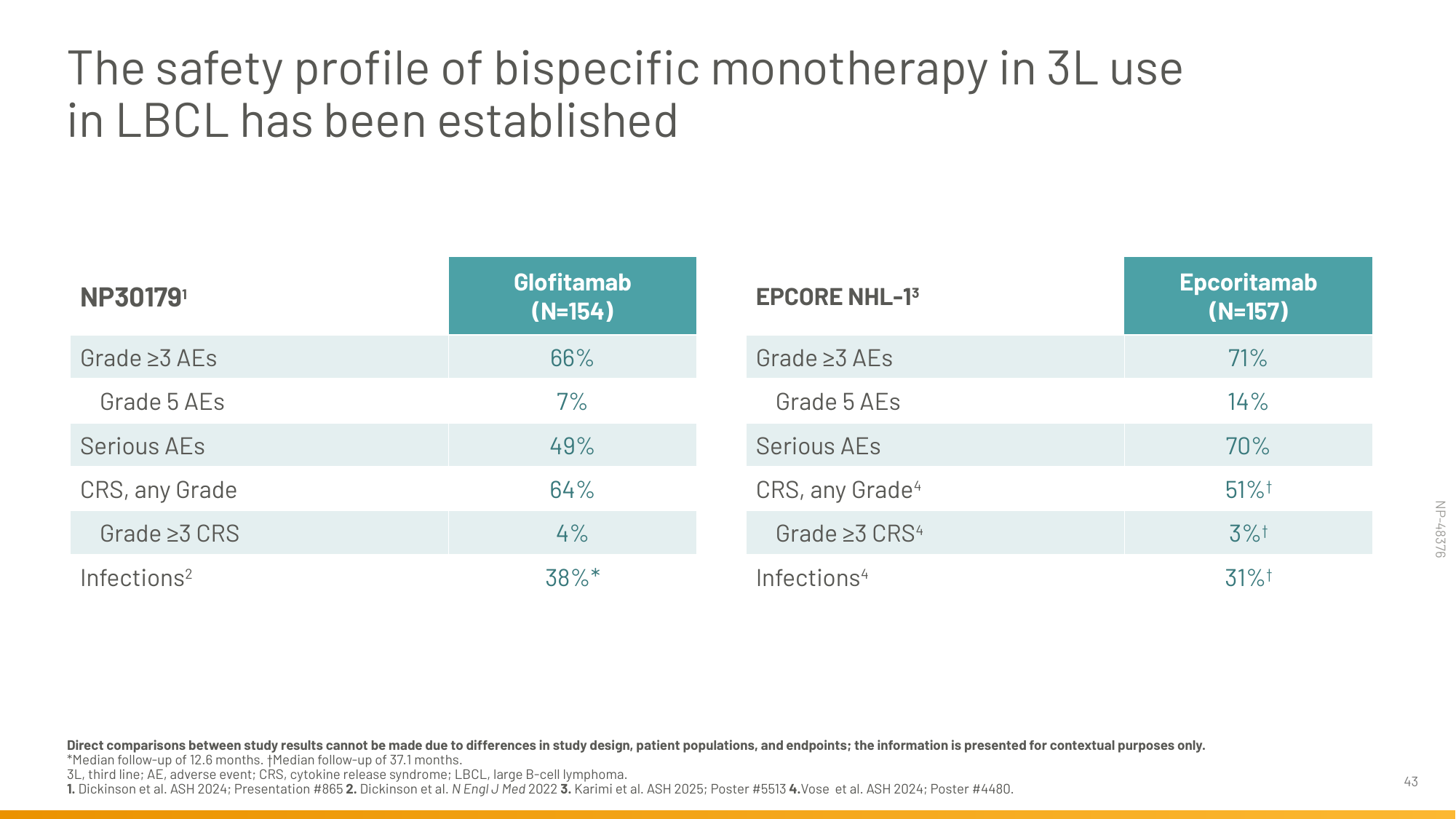

# The safety profile of bispecific monotherapy in 3L use in LBCL has been established
| NP301791 | Glofitamab (N=154) |
| --- | --- |
| Grade ≥3 AEs | 66% |
| Grade 5 AEs | 7% |
| Serious AEs | 49% |
| CRS, any Grade | 64% |
| Grade ≥3 CRS | 4% |
| Infections2 | 38%\* |
| EPCORE NHL-13 | Epcoritamab (N=157) |
| --- | --- |
| Grade ≥3 AEs | 71% |
| Grade 5 AEs | 14% |
| Serious AEs | 70% |
| CRS, any Grade4 | 51%† |
| Grade ≥3 CRS4 | 3%† |
| Infections4 | 31%† |
Direct comparisons between study results cannot be made due to differences in study design, patient populations, and endpoints; the information is presented for contextual purposes only.
*Median follow-up of 12.6 months. †Median follow-up of 37.1 months.
3L, third line; AE, adverse event; CRS, cytokine release syndrome; LBCL, large B-cell lymphoma.
1. Dickinson et al. ASH 2024; Presentation #865 2. Dickinson et al. N Engl J Med 2022 3. Karimi et al. ASH 2025; Poster #5513 4.Vose  et al. ASH 2024; Poster #4480.
43